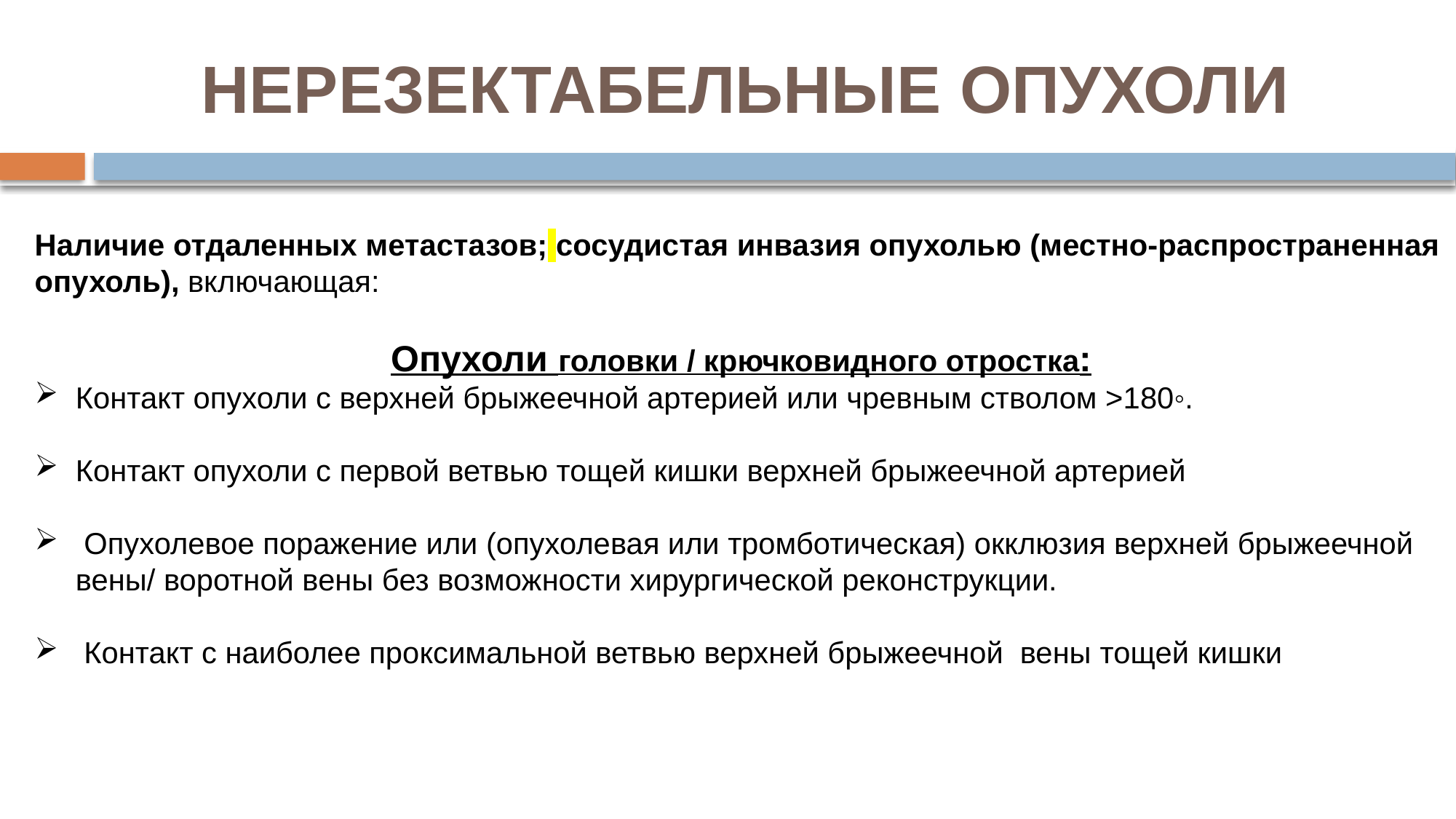

# НЕРЕЗЕКТАБЕЛЬНЫЕ ОПУХОЛИ
Наличие отдаленных метастазов; сосудистая инвазия опухолью (местно-распространенная опухоль), включающая:

Опухоли головки / крючковидного отростка:
Контакт опухоли с верхней брыжеечной артерией или чревным стволом >180◦.

Контакт опухоли с первой ветвью тощей кишки верхней брыжеечной артерией

 Опухолевое поражение или (опухолевая или тромботическая) окклюзия верхней брыжеечной вены/ воротной вены без возможности хирургической реконструкции.

 Контакт с наиболее проксимальной ветвью верхней брыжеечной  вены тощей кишки